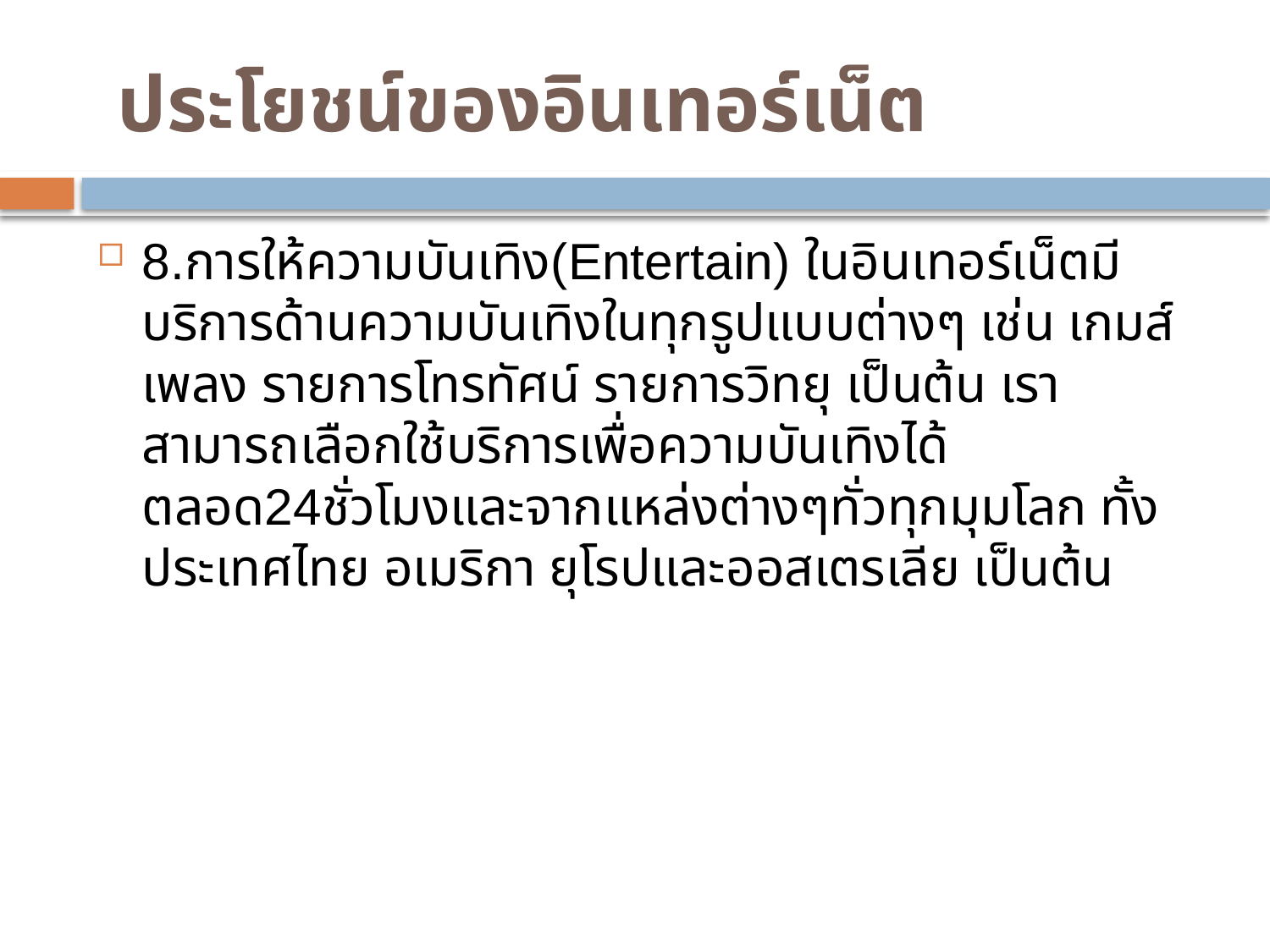

# ประโยชน์ของอินเทอร์เน็ต
8.การให้ความบันเทิง(Entertain) ในอินเทอร์เน็ตมีบริการด้านความบันเทิงในทุกรูปแบบต่างๆ เช่น เกมส์ เพลง รายการโทรทัศน์ รายการวิทยุ เป็นต้น เราสามารถเลือกใช้บริการเพื่อความบันเทิงได้ตลอด24ชั่วโมงและจากแหล่งต่างๆทั่วทุกมุมโลก ทั้งประเทศไทย อเมริกา ยุโรปและออสเตรเลีย เป็นต้น